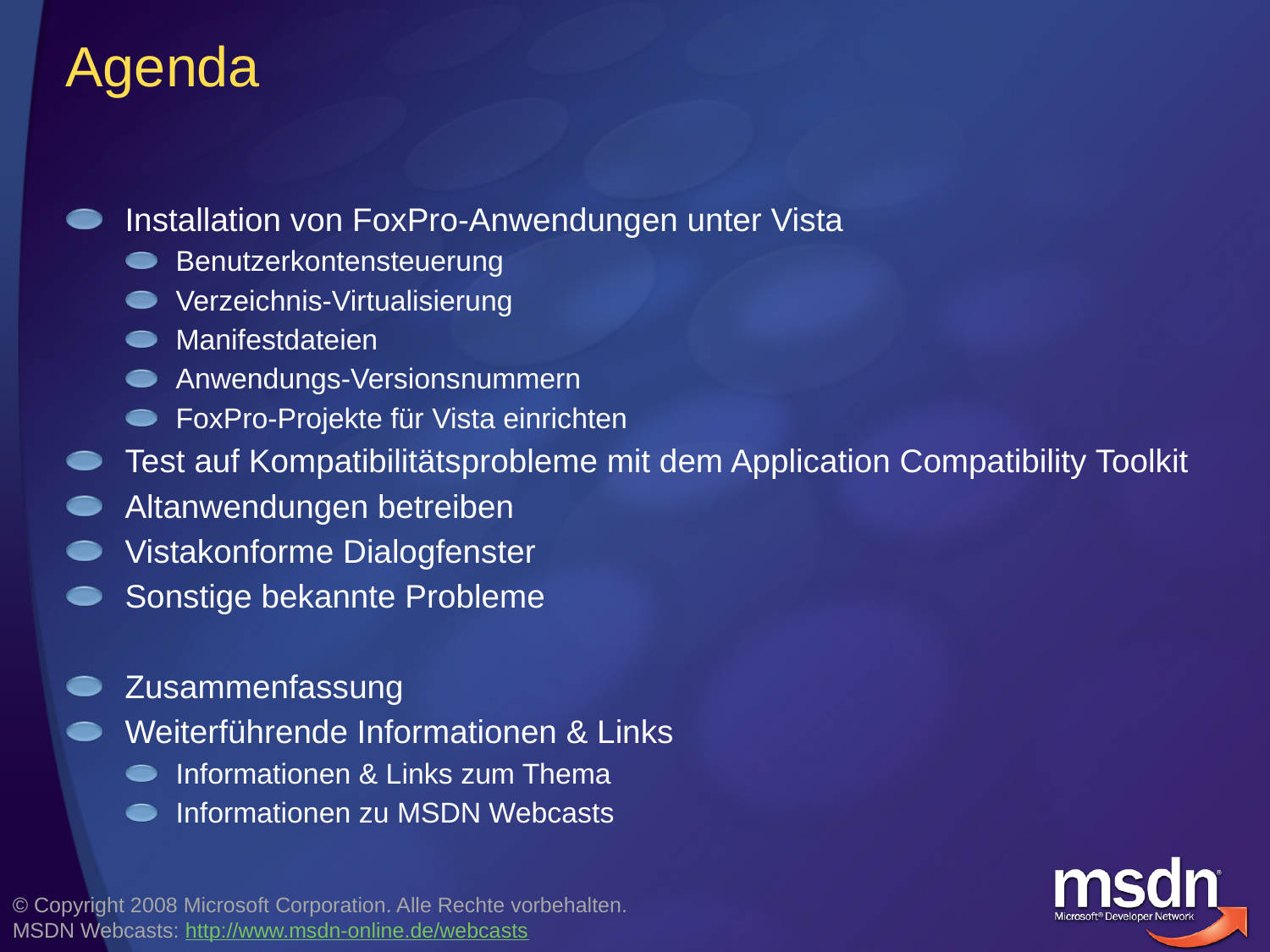

# Agenda
Installation von FoxPro-Anwendungen unter Vista
Benutzerkontensteuerung
Verzeichnis-Virtualisierung
Manifestdateien
Anwendungs-Versionsnummern
FoxPro-Projekte für Vista einrichten
Test auf Kompatibilitätsprobleme mit dem Application Compatibility Toolkit
Altanwendungen betreiben
Vistakonforme Dialogfenster
Sonstige bekannte Probleme

Zusammenfassung
Weiterführende Informationen & Links
Informationen & Links zum Thema
Informationen zu MSDN Webcasts